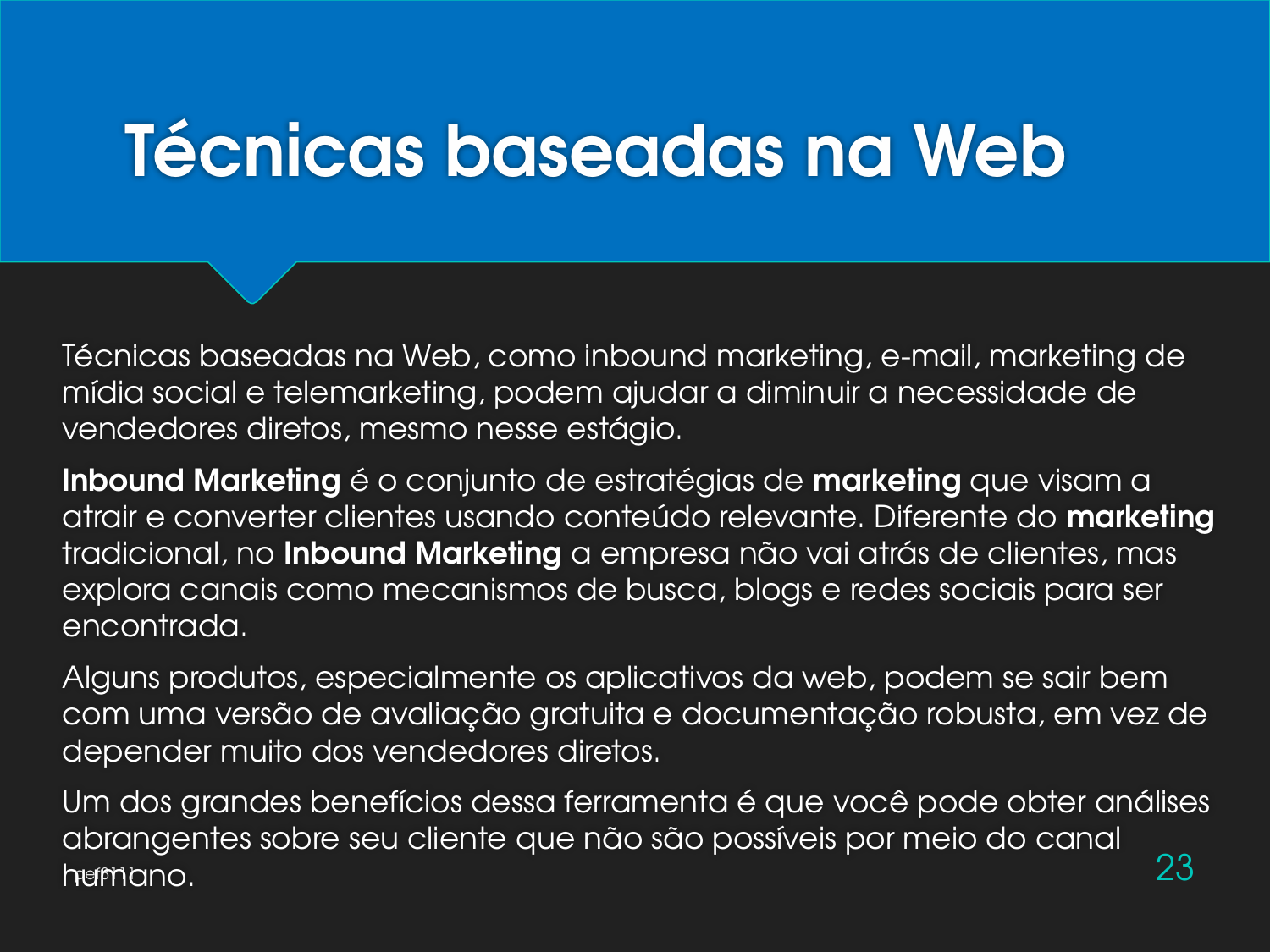

# Técnicas baseadas na Web
Técnicas baseadas na Web, como inbound marketing, e-mail, marketing de mídia social e telemarketing, podem ajudar a diminuir a necessidade de vendedores diretos, mesmo nesse estágio.
Inbound Marketing é o conjunto de estratégias de marketing que visam a atrair e converter clientes usando conteúdo relevante. Diferente do marketing tradicional, no Inbound Marketing a empresa não vai atrás de clientes, mas explora canais como mecanismos de busca, blogs e redes sociais para ser encontrada.
Alguns produtos, especialmente os aplicativos da web, podem se sair bem com uma versão de avaliação gratuita e documentação robusta, em vez de depender muito dos vendedores diretos.
Um dos grandes benefícios dessa ferramenta é que você pode obter análises abrangentes sobre seu cliente que não são possíveis por meio do canal humano.
23
pef3111